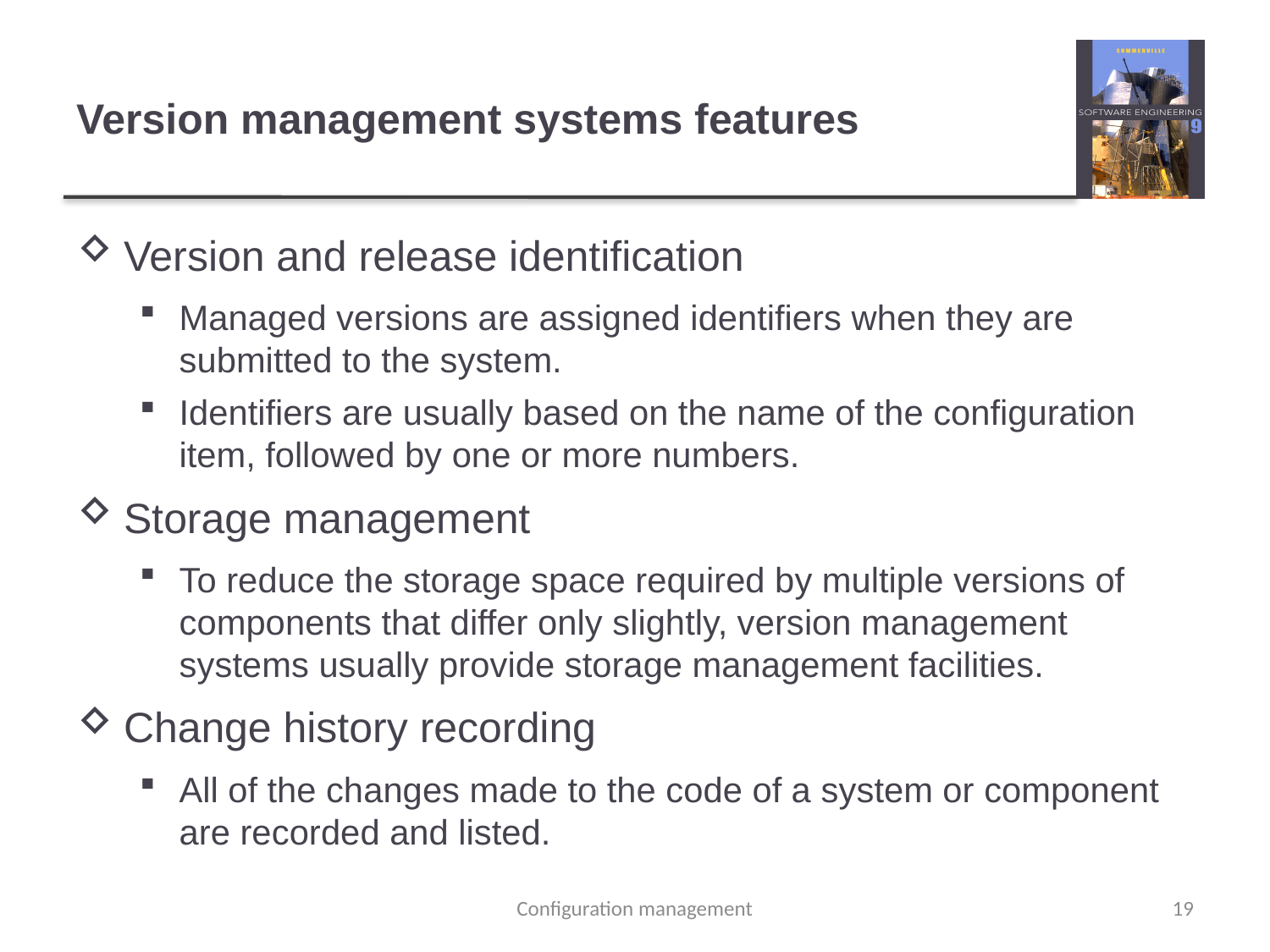

# Version management systems features
Version and release identification
Managed versions are assigned identifiers when they are submitted to the system.
Identifiers are usually based on the name of the configuration item, followed by one or more numbers.
Storage management
To reduce the storage space required by multiple versions of components that differ only slightly, version management systems usually provide storage management facilities.
Change history recording
All of the changes made to the code of a system or component are recorded and listed.
Configuration management
19